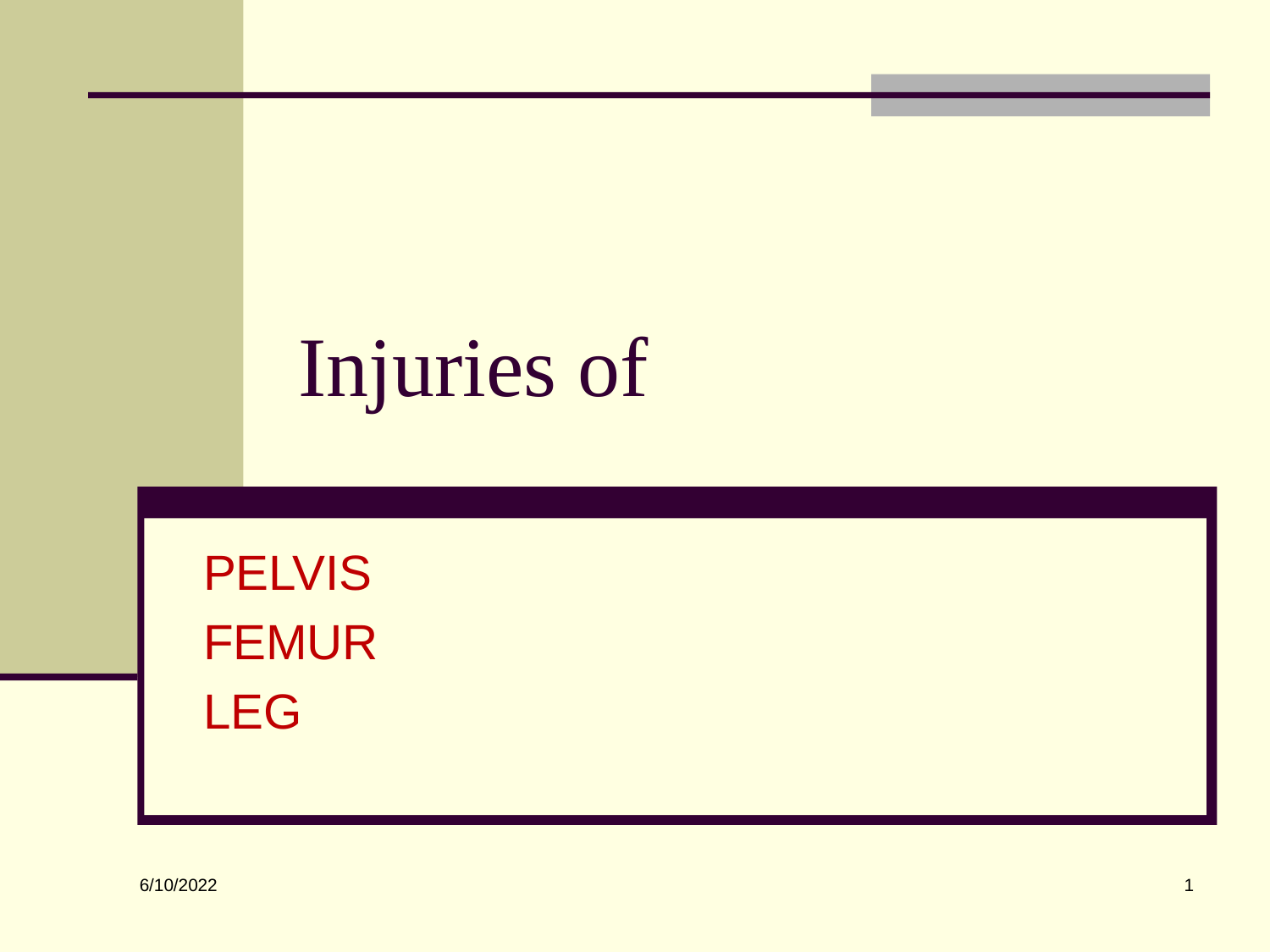

# Injuries of
PELVIS
FEMUR
LEG
1
6/10/2022